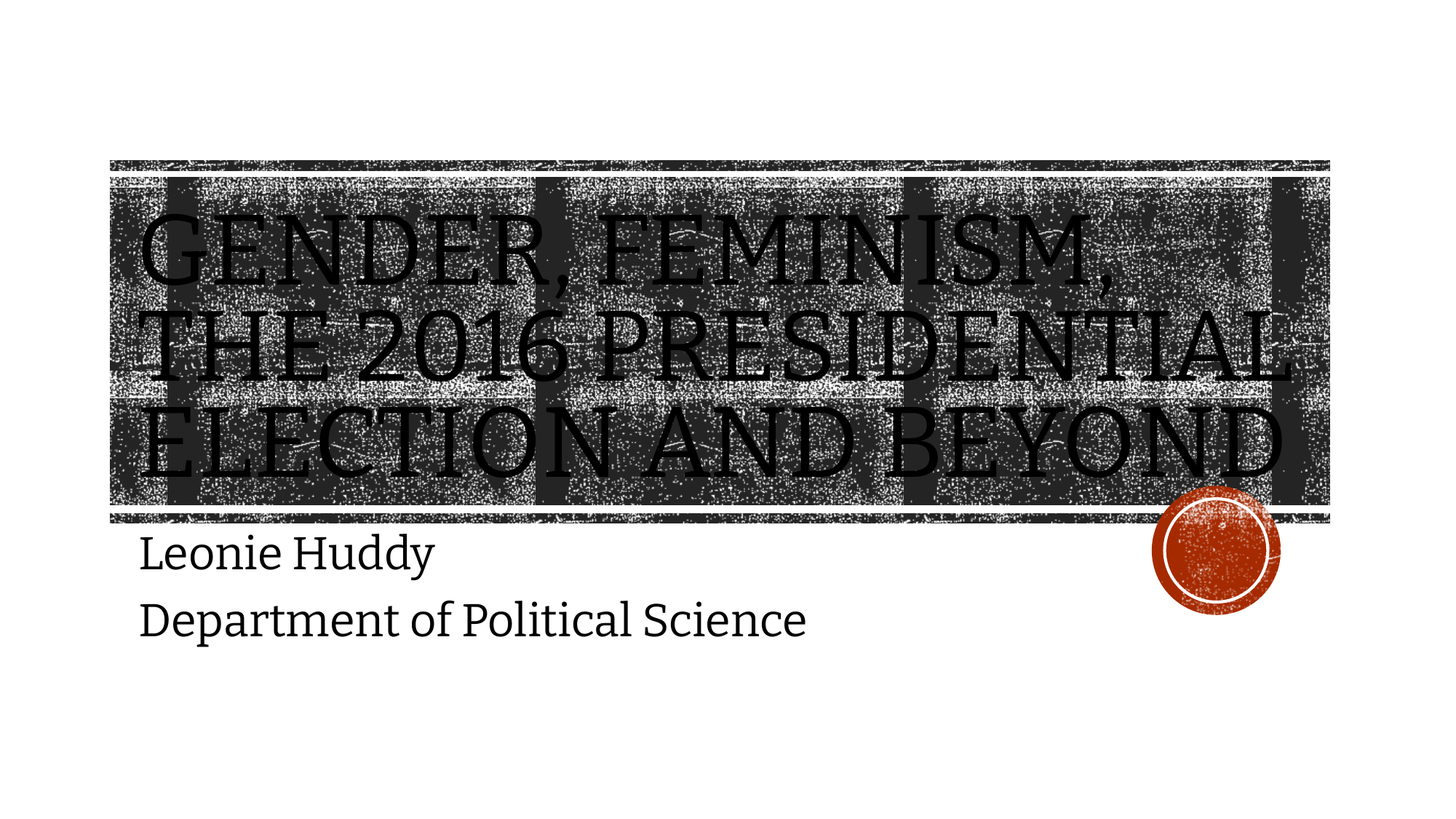

# GENDER, feminism, the 2016 Presidential Election and beyond
Leonie Huddy
Department of Political Science